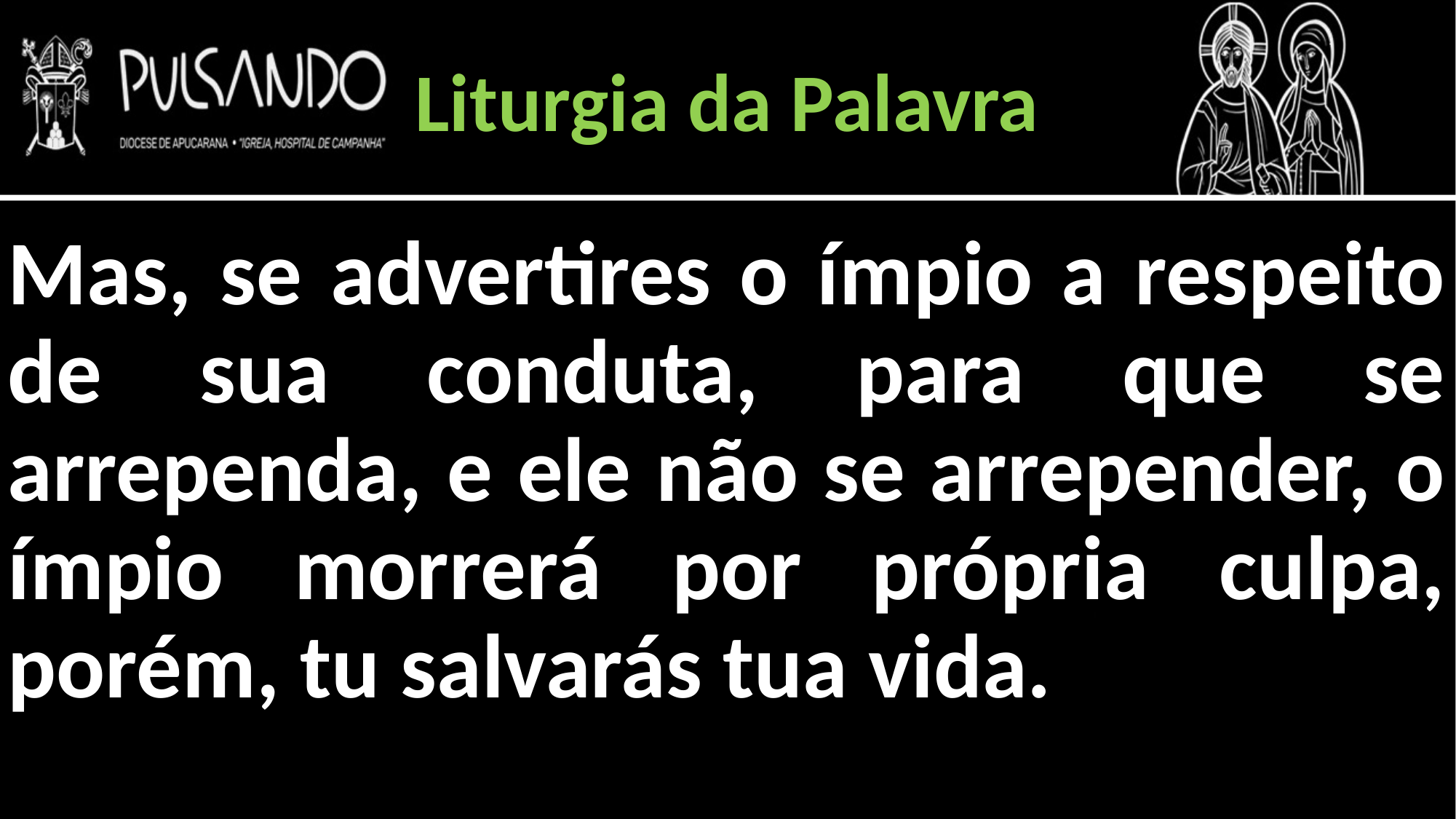

Liturgia da Palavra
Mas, se advertires o ímpio a respeito de sua conduta, para que se arrependa, e ele não se arrepender, o ímpio morrerá por própria culpa, porém, tu salvarás tua vida.